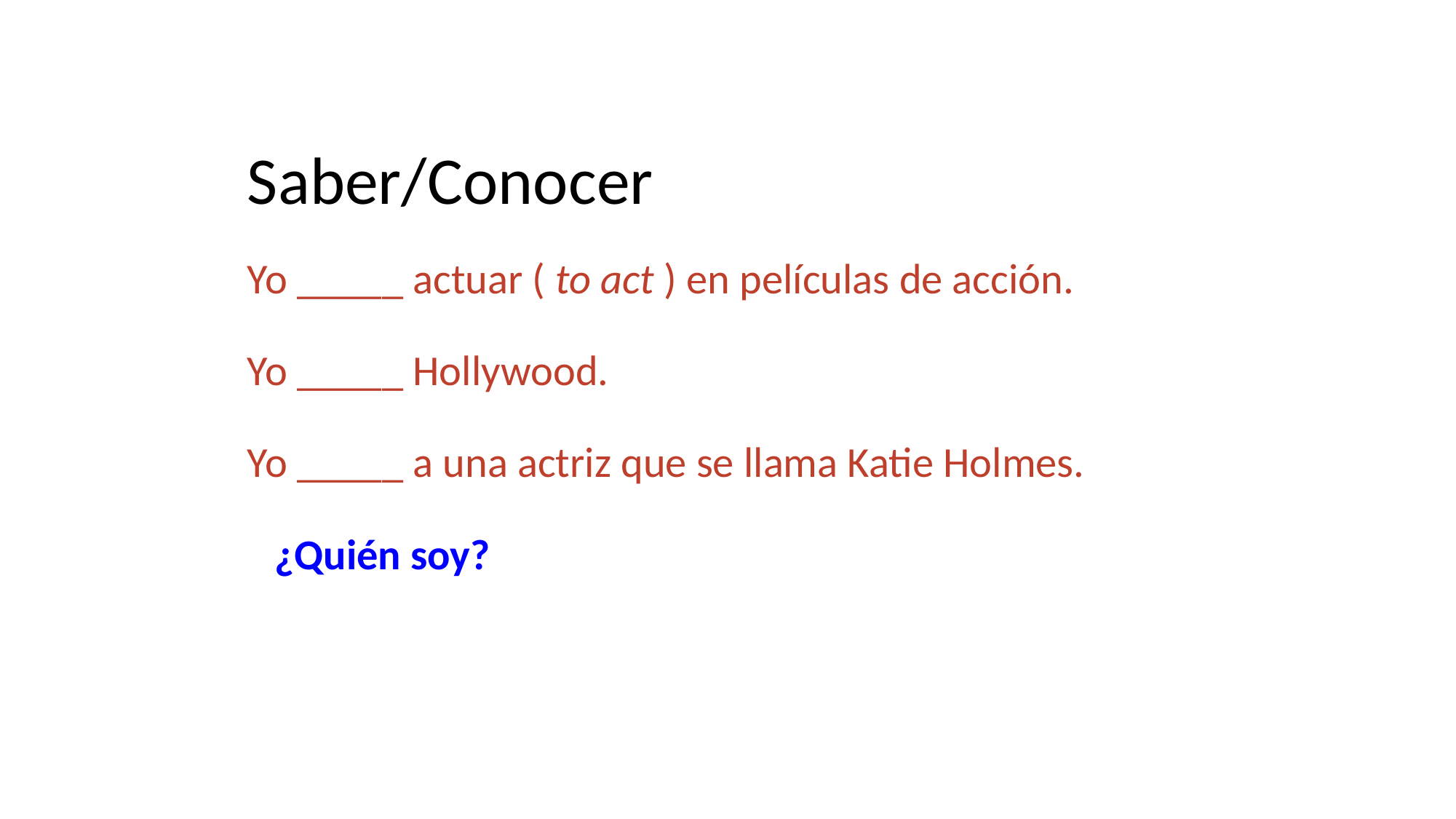

# Saber/Conocer
Yo _____ actuar ( to act ) en películas de acción.

Yo _____ Hollywood.

Yo _____ a una actriz que se llama Katie Holmes.
¿Quién soy?